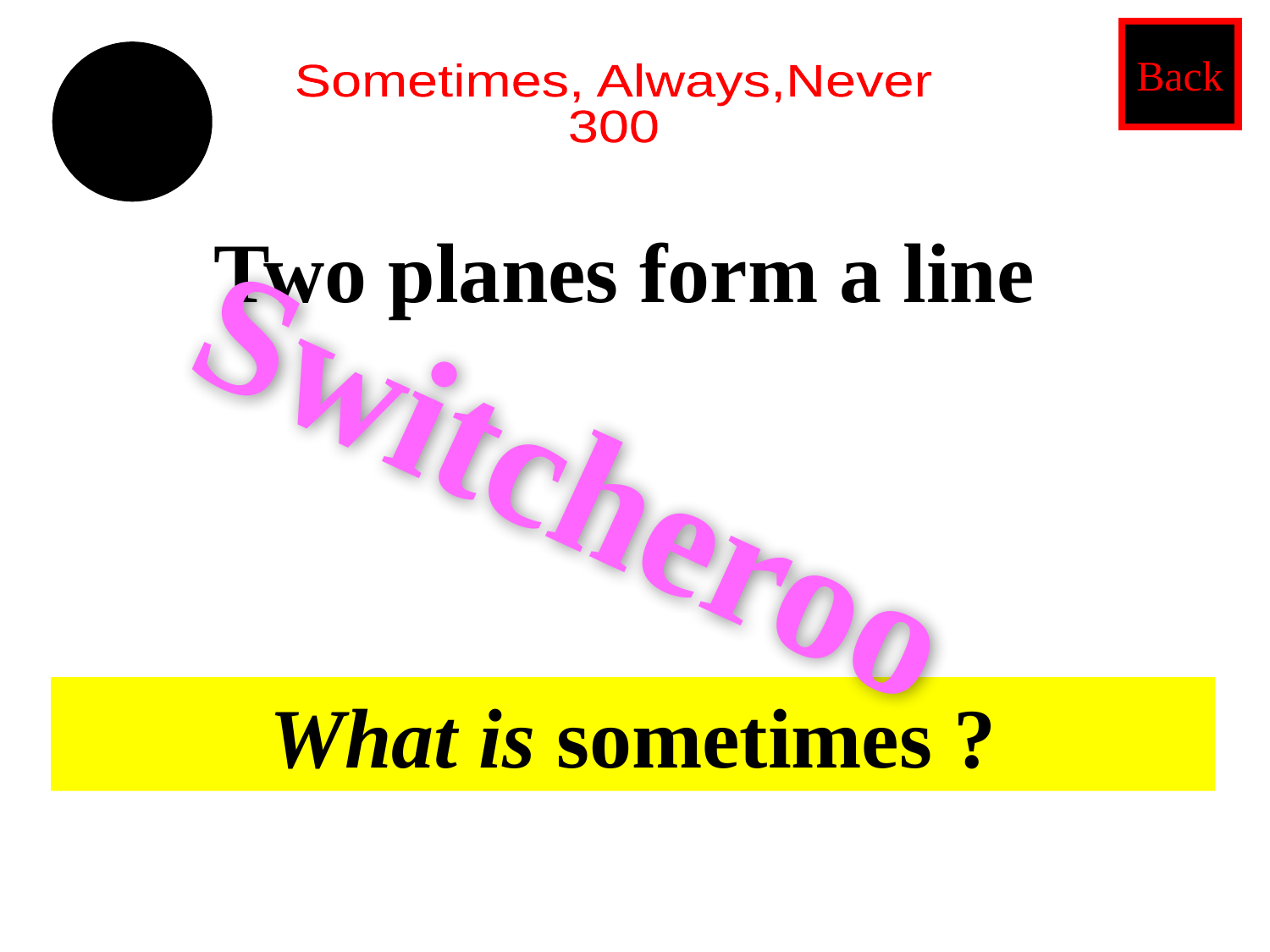

Back

Sometimes, Always,Never
300

Two planes form a line
Switcheroo
What is sometimes ?